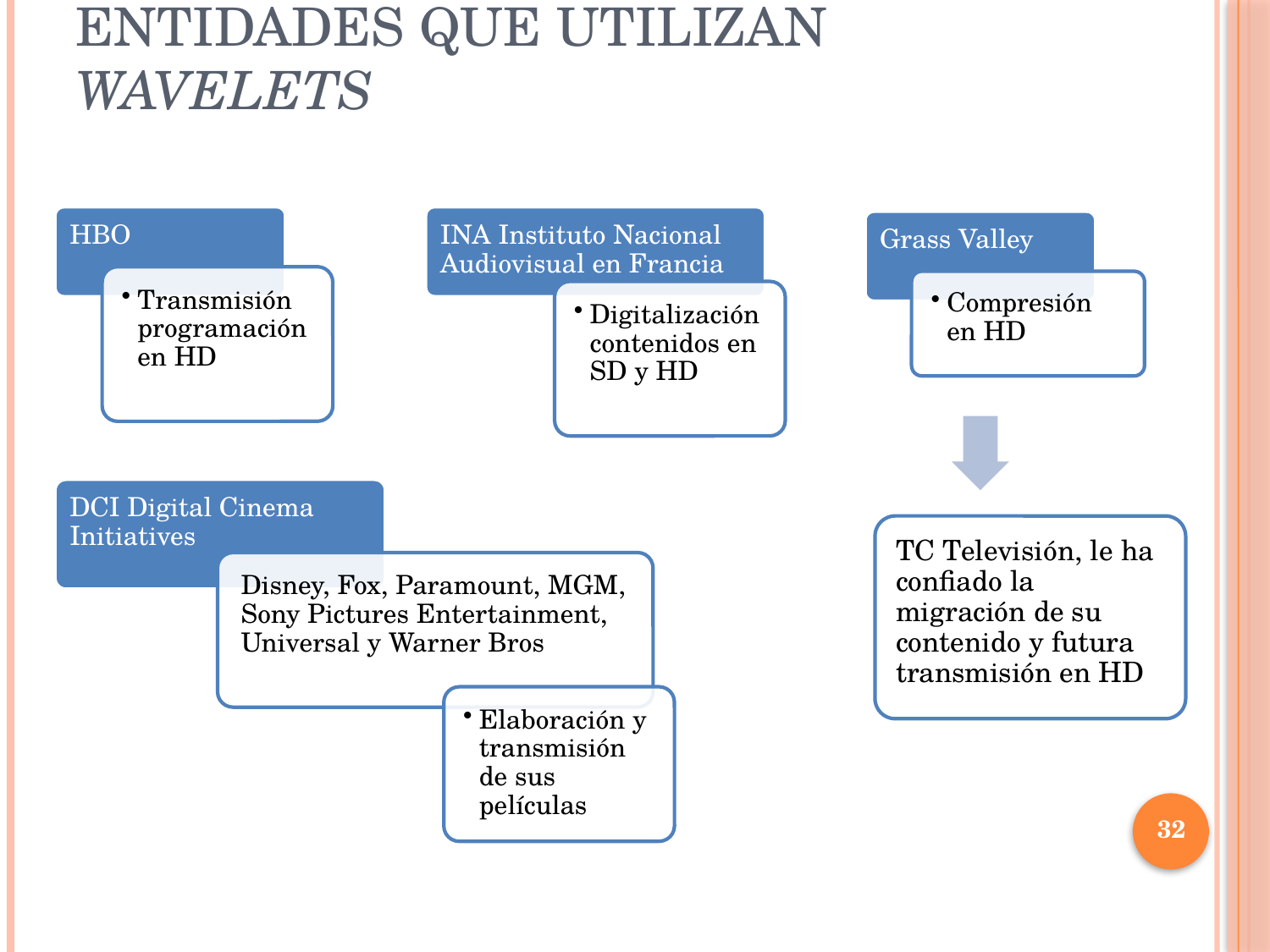

# Entidades que utilizan Wavelets

HBO

INA Instituto Nacional Audiovisual en Francia

Grass Valley

Transmisión programación en HD

Compresión en HD

Digitalización contenidos en SD y HD

DCI Digital Cinema Initiatives

TC Televisión, le ha confiado la migración de su contenido y futura transmisión en HD

Disney, Fox, Paramount, MGM, Sony Pictures Entertainment, Universal y Warner Bros

Elaboración y transmisión de sus películas
32